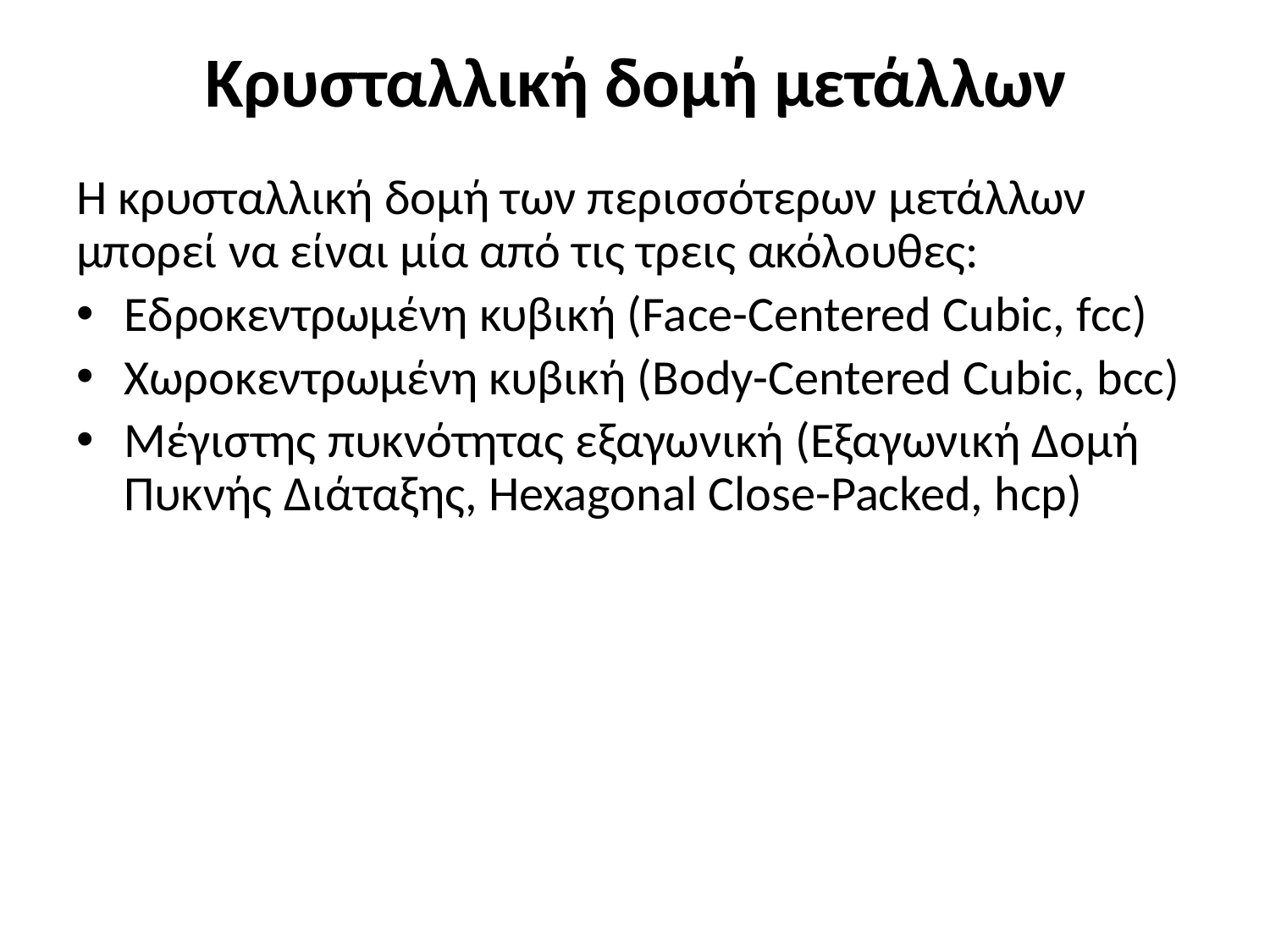

# Kρυσταλλική δομή μετάλλων
Η κρυσταλλική δομή των περισσότερων μετάλλων μπορεί να είναι μία από τις τρεις ακόλουθες:
Εδροκεντρωμένη κυβική (Face-Centered Cubic, fcc)
Χωροκεντρωμένη κυβική (Body-Centered Cubic, bcc)
Μέγιστης πυκνότητας εξαγωνική (Εξαγωνική Δομή Πυκνής Διάταξης, Hexagonal Close-Packed, hcp)